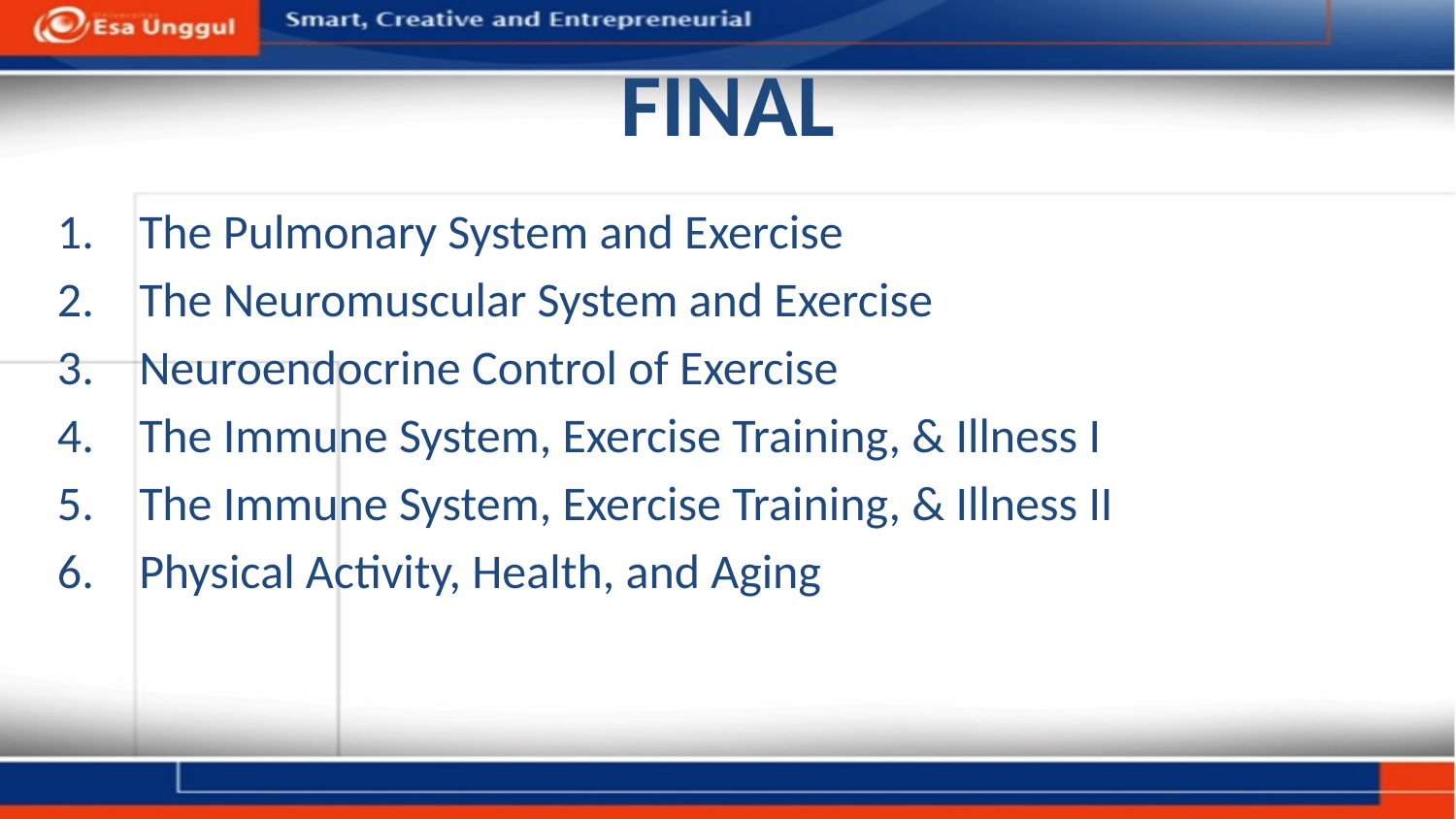

# FINAL
The Pulmonary System and Exercise
The Neuromuscular System and Exercise
Neuroendocrine Control of Exercise
The Immune System, Exercise Training, & Illness I
The Immune System, Exercise Training, & Illness II
Physical Activity, Health, and Aging